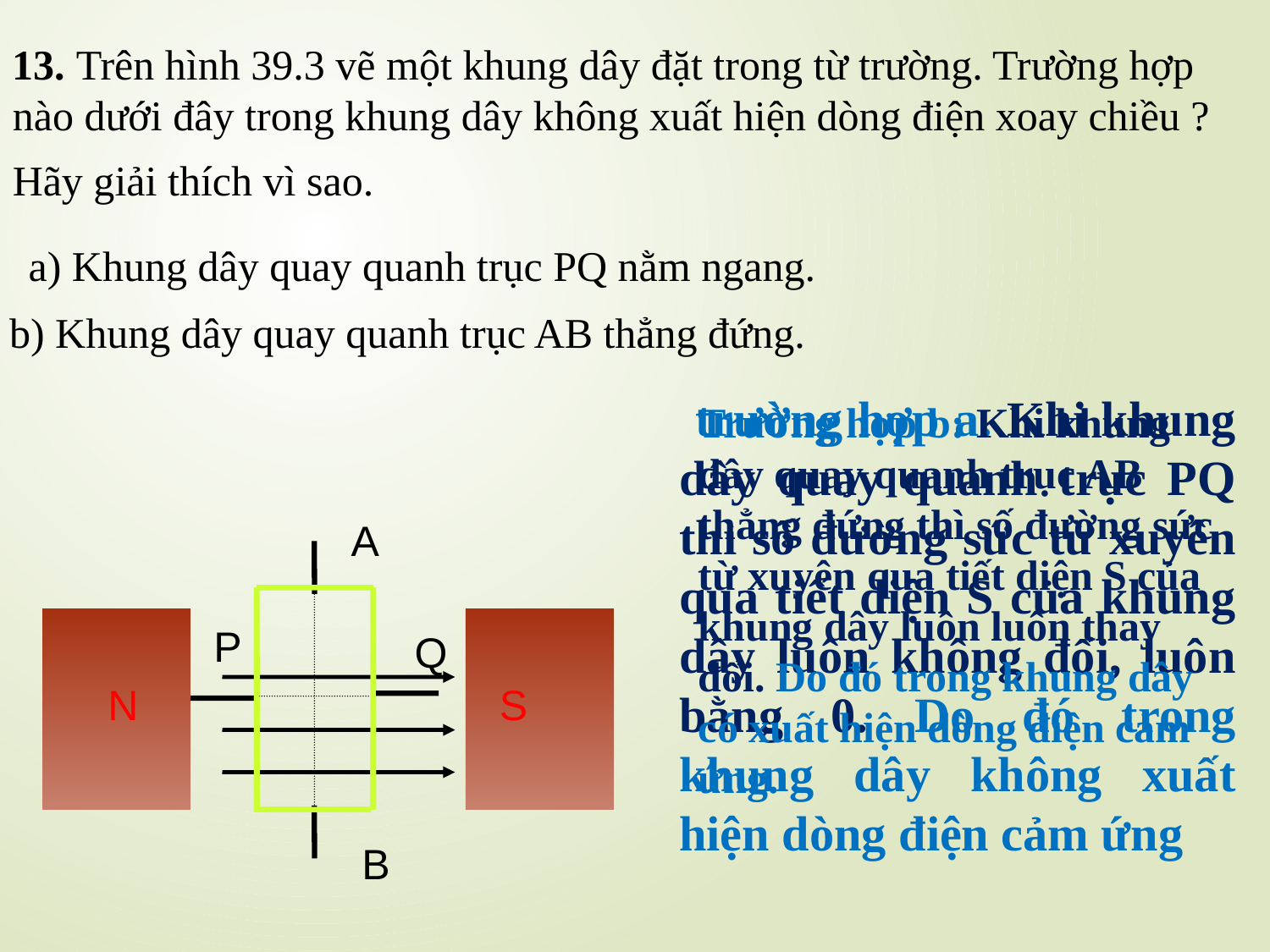

13. Trên hình 39.3 vẽ một khung dây đặt trong từ trường. Trường hợp nào dưới đây trong khung dây không xuất hiện dòng điện xoay chiều ? Hãy giải thích vì sao.
a) Khung dây quay quanh trục PQ nằm ngang.
b) Khung dây quay quanh trục AB thẳng đứng.
 trường hợp a. Khi khung dây quay quanh trục PQ thì số đường sức từ xuyên qua tiết diện S của khung dây luôn không đổi, luôn bằng 0. Do đó trong khung dây không xuất hiện dòng điện cảm ứng
Trường hợp b: Khi khung dây quay quanh trục AB thẳng đứng thì số đường sức từ xuyên qua tiết diện S của khung dây luôn luôn thay đổi. Do đó trong khung dây có xuất hiện dòng điện cảm ứng.
A

P
Q
N
S

B